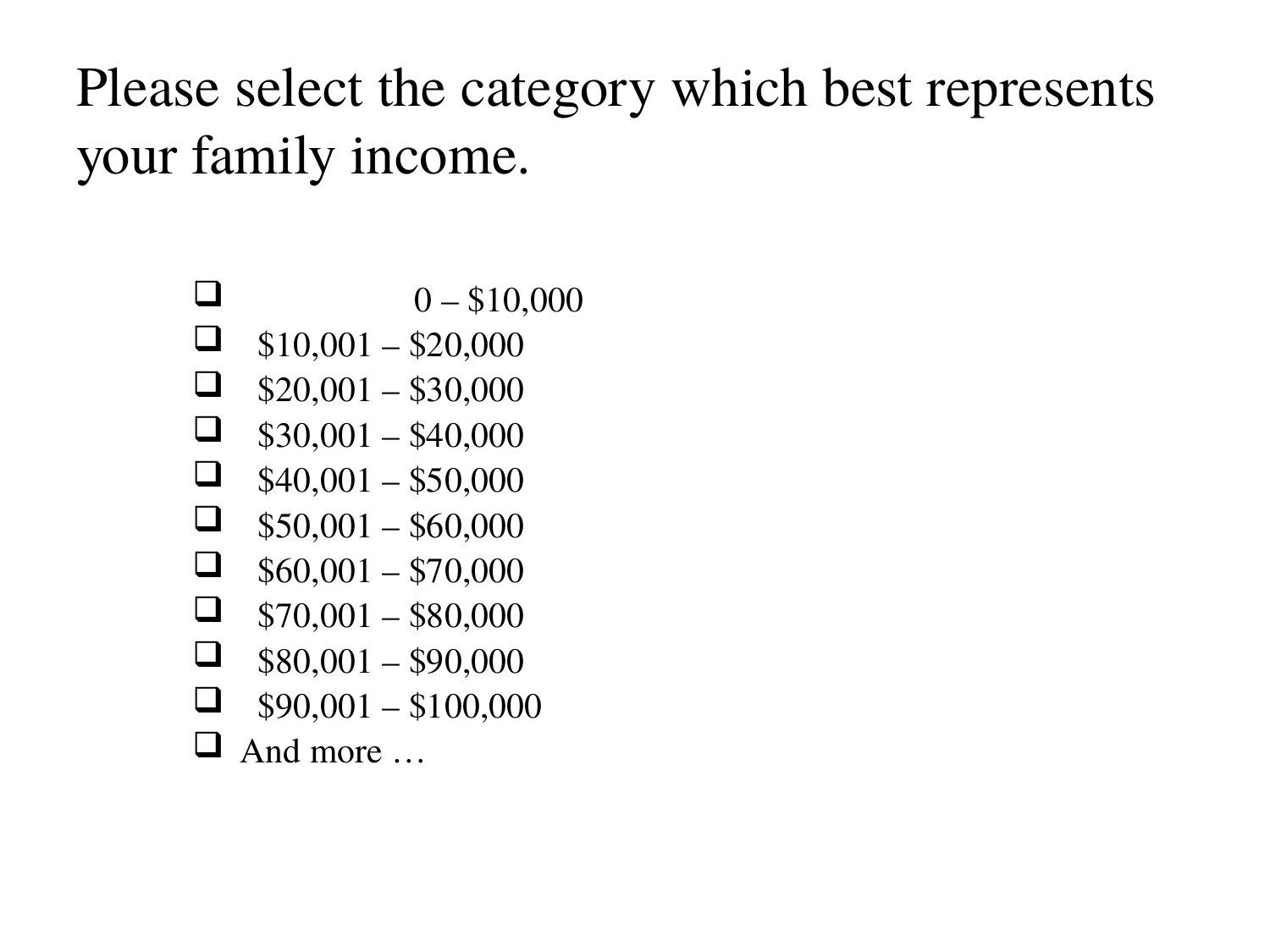

# Please select the category which best represents your family income.
  	    0 – $10,000
  $10,001 – $20,000
  $20,001 – $30,000
  $30,001 – $40,000
  $40,001 – $50,000
  $50,001 – $60,000
  $60,001 – $70,000
  $70,001 – $80,000
  $80,001 – $90,000
  $90,001 – $100,000
And more …